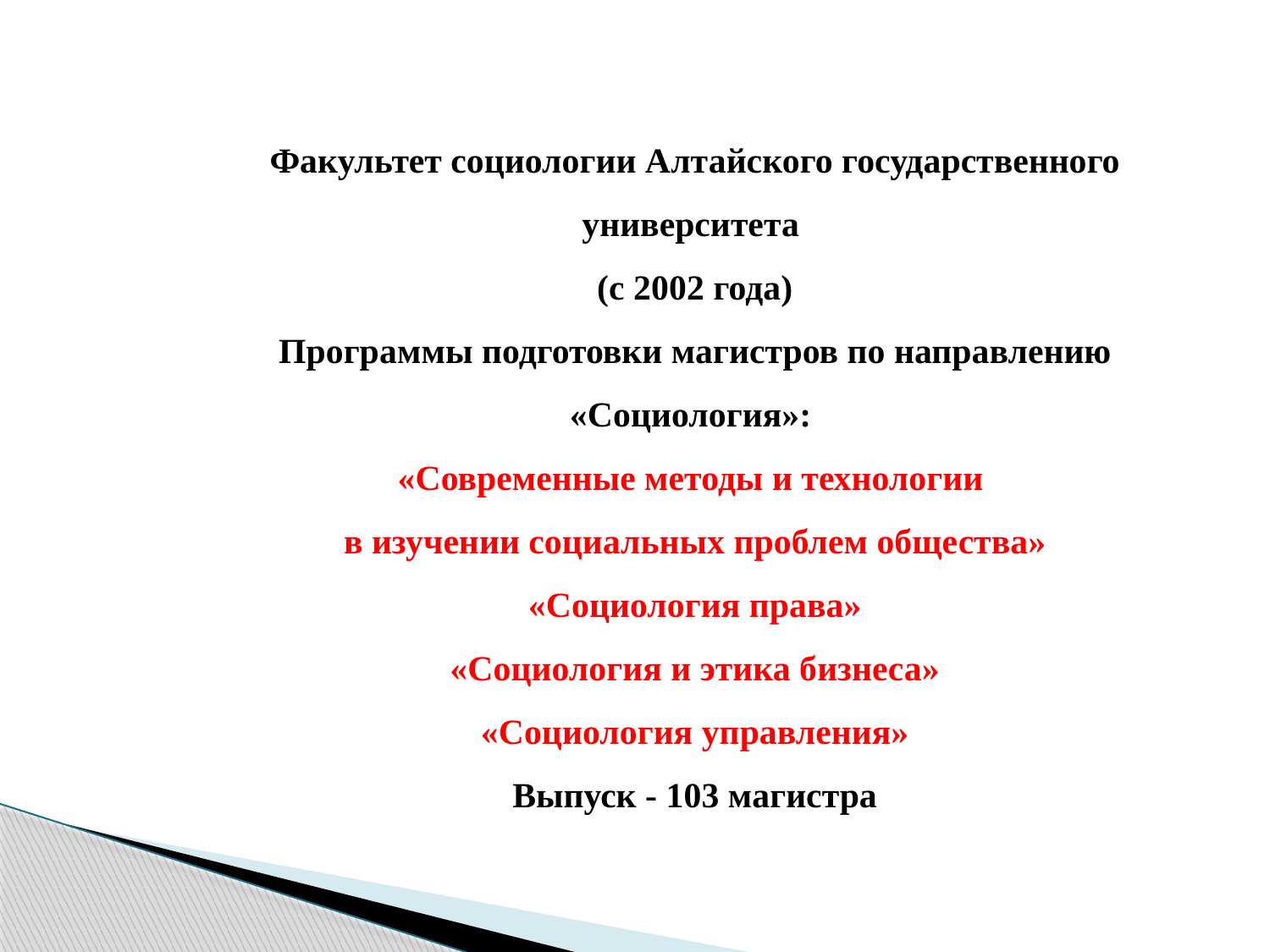

# Факультет социологии Алтайского государственного университета (с 2002 года) Программы подготовки магистров по направлению «Социология»: «Современные методы и технологии в изучении социальных проблем общества» «Социология права» «Социология и этика бизнеса» «Социология управления» Выпуск - 103 магистра